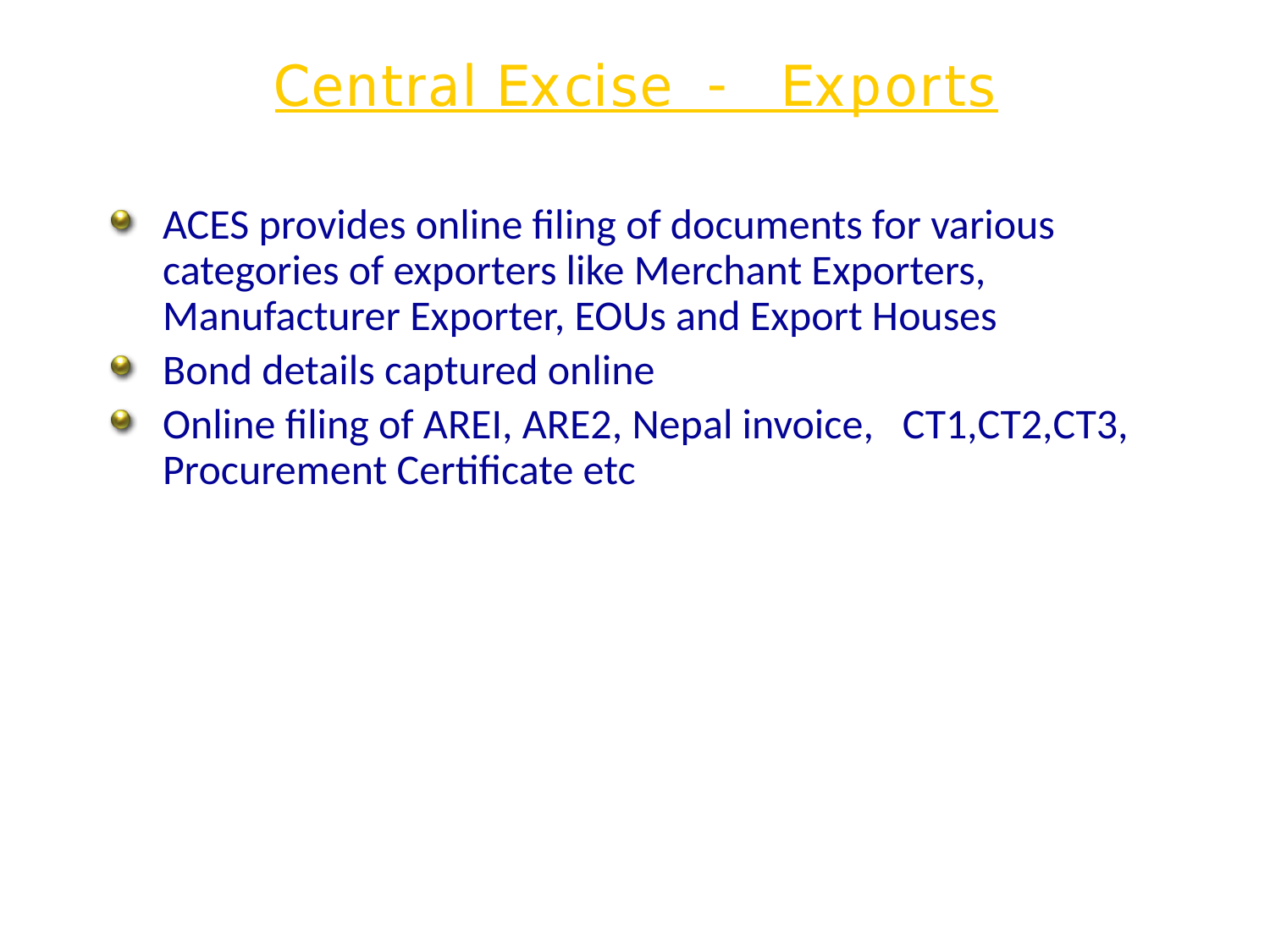

Central Excise  -   Exports
ACES provides online filing of documents for various categories of exporters like Merchant Exporters, Manufacturer Exporter, EOUs and Export Houses
Bond details captured online
Online filing of AREI, ARE2, Nepal invoice,   CT1,CT2,CT3, Procurement Certificate etc